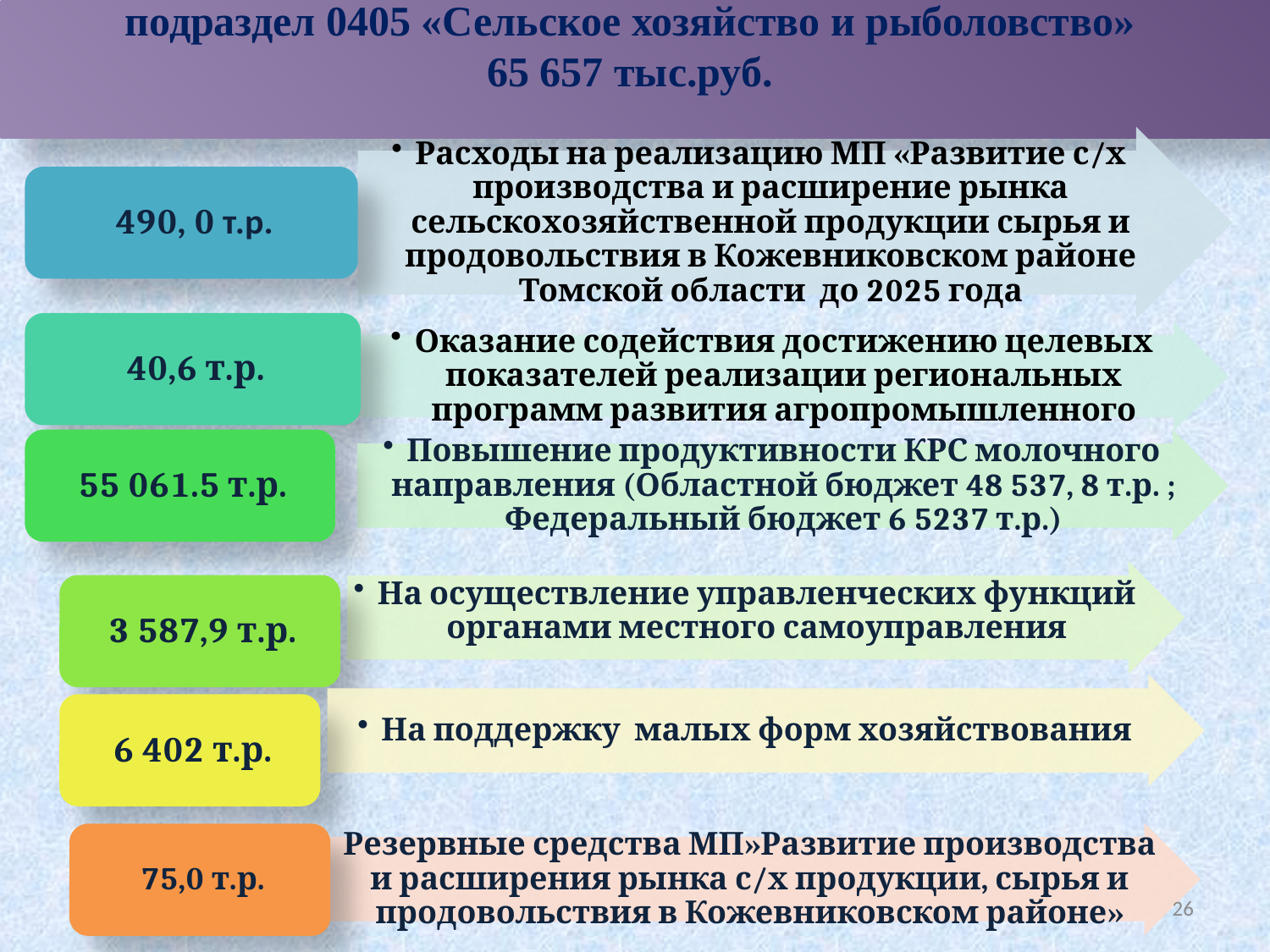

# подраздел 0405 «Сельское хозяйство и рыболовство» 65 657 тыс.руб.
Расходы на реализацию МП «Развитие с/х производства и расширение рынка сельскохозяйственной продукции сырья и продовольствия в Кожевниковском районе Томской области  до 2025 года
490, 0 т.р.
Оказание содействия достижению целевых показателей реализации региональных программ развития агропромышленного
40,6 т.р.
Повышение продуктивности КРС молочного направления (Областной бюджет 48 537, 8 т.р. ; Федеральный бюджет 6 5237 т.р.)
55 061.5 т.р.
На осуществление управленческих функций органами местного самоуправления
3 587,9 т.р.
На поддержку  малых форм хозяйствования
6 402 т.р.
Резервные средства МП»Развитие производства и расширения рынка с/х продукции, сырья и продовольствия в Кожевниковском районе»
75,0 т.р.
26